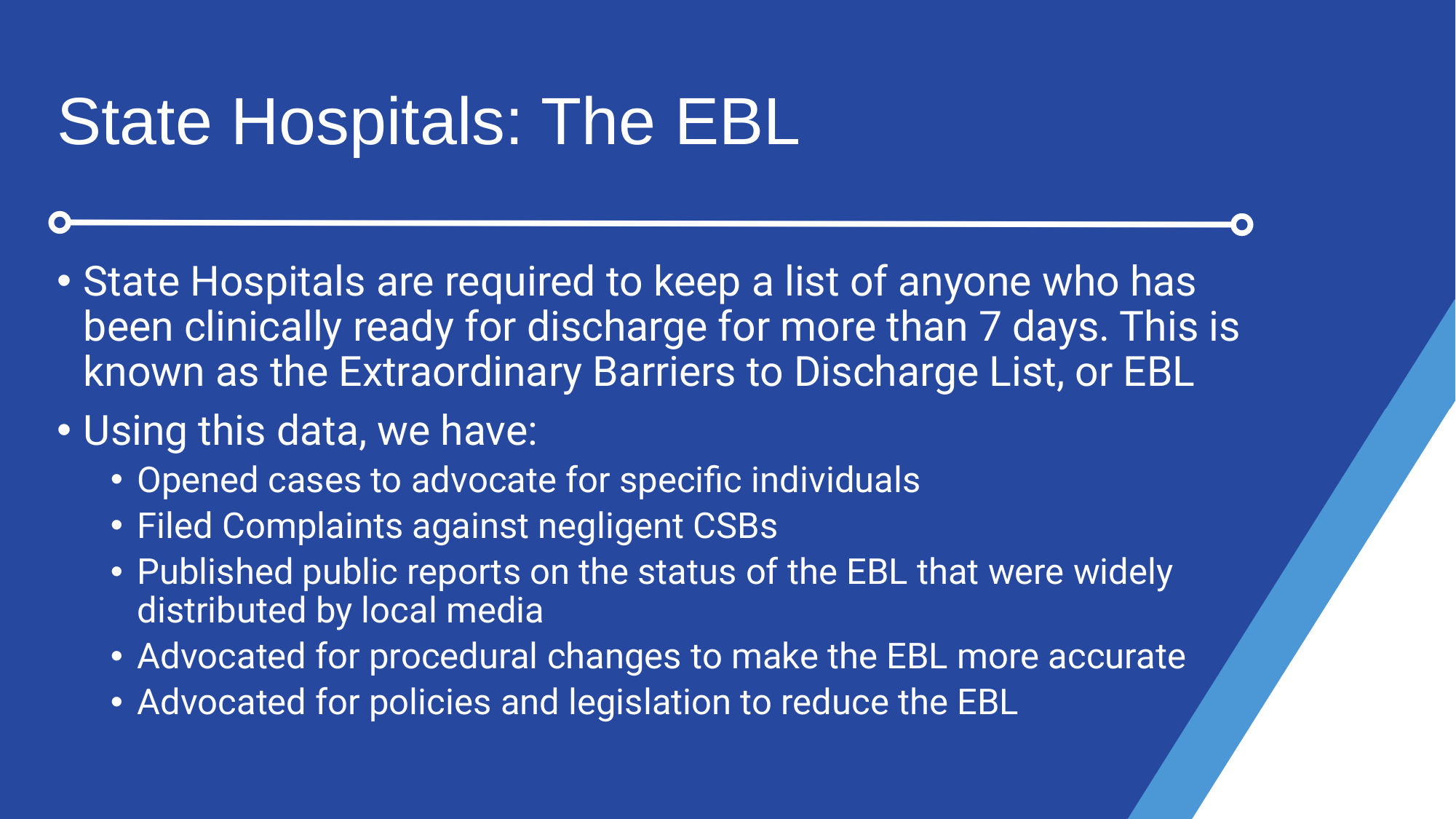

# State Hospitals: The EBL
State Hospitals are required to keep a list of anyone who has been clinically ready for discharge for more than 7 days. This is known as the Extraordinary Barriers to Discharge List, or EBL
Using this data, we have:
Opened cases to advocate for specific individuals
Filed Complaints against negligent CSBs
Published public reports on the status of the EBL that were widely distributed by local media
Advocated for procedural changes to make the EBL more accurate
Advocated for policies and legislation to reduce the EBL